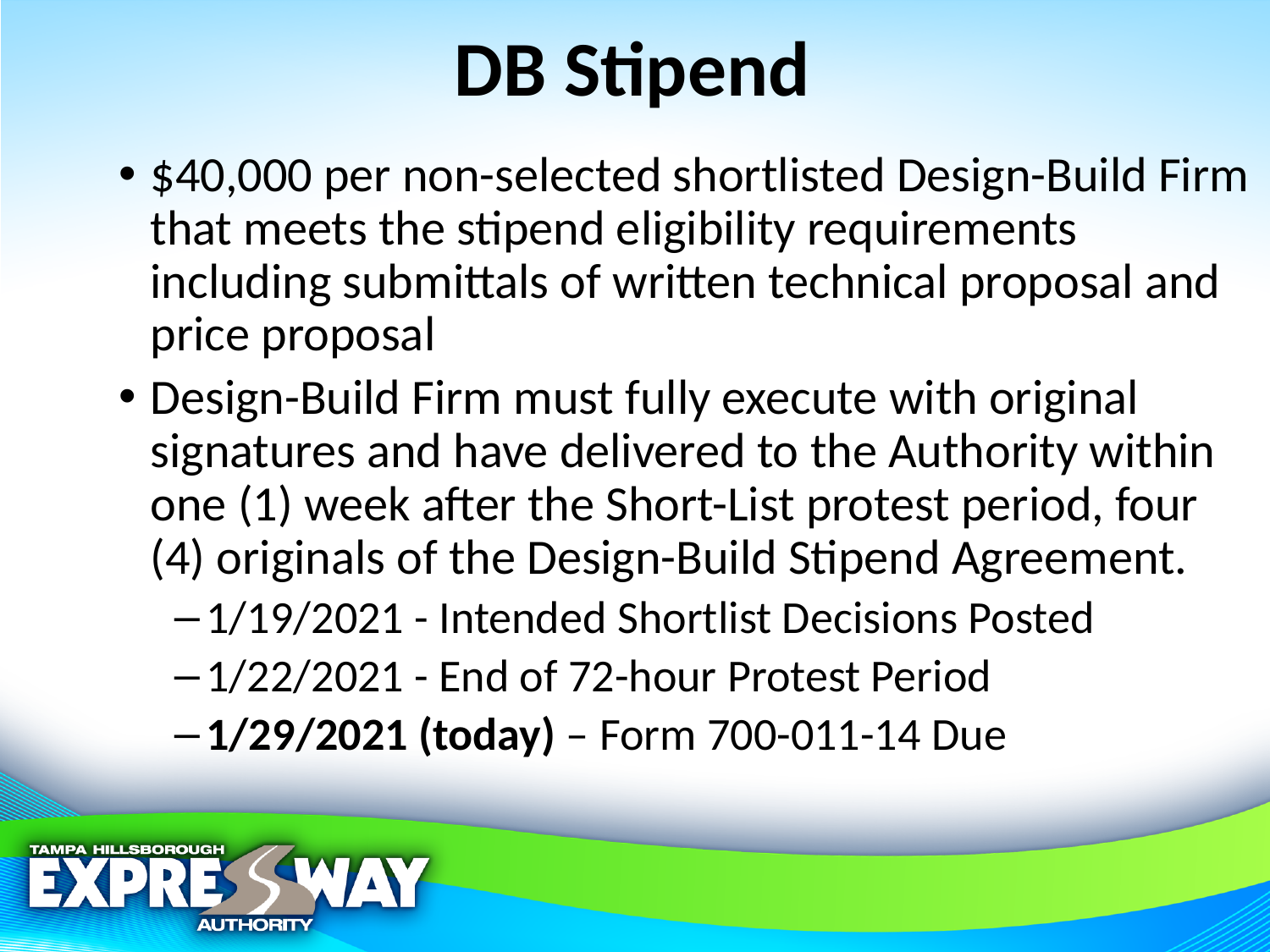

# DB Stipend

$40,000 per non-selected shortlisted Design-Build Firm that meets the stipend eligibility requirements  including submittals of written technical proposal and price proposal
Design-Build Firm must fully execute with original signatures and have delivered to the Authority within one (1) week after the Short-List protest period, four (4) originals of the Design-Build Stipend Agreement.
1/19/2021 - Intended Shortlist Decisions Posted
1/22/2021 - End of 72-hour Protest Period
1/29/2021 (today) – Form 700-011-14 Due